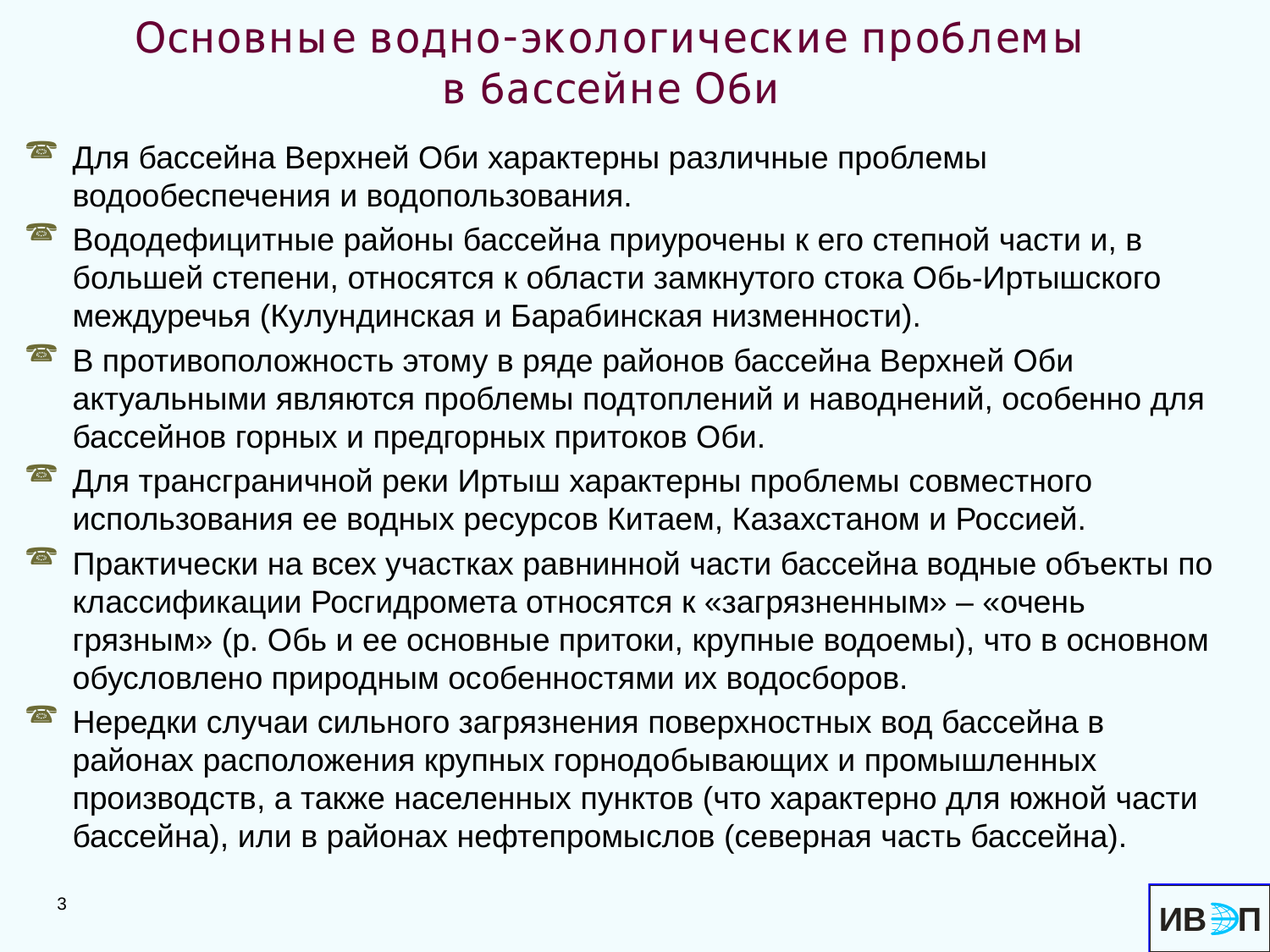

Основные водно-экологические проблемы
в бассейне Оби
# Для бассейна Верхней Оби характерны различные проблемы водообеспечения и водопользования.
Вододефицитные районы бассейна приурочены к его степной части и, в большей степени, относятся к области замкнутого стока Обь-Иртышского междуречья (Кулундинская и Барабинская низменности).
В противоположность этому в ряде районов бассейна Верхней Оби актуальными являются проблемы подтоплений и наводнений, особенно для бассейнов горных и предгорных притоков Оби.
Для трансграничной реки Иртыш характерны проблемы совместного использования ее водных ресурсов Китаем, Казахстаном и Россией.
Практически на всех участках равнинной части бассейна водные объекты по классификации Росгидромета относятся к «загрязненным» – «очень грязным» (р. Обь и ее основные притоки, крупные водоемы), что в основном обусловлено природным особенностями их водосборов.
Нередки случаи сильного загрязнения поверхностных вод бассейна в районах расположения крупных горнодобывающих и промышленных производств, а также населенных пунктов (что характерно для южной части бассейна), или в районах нефтепромыслов (северная часть бассейна).
3